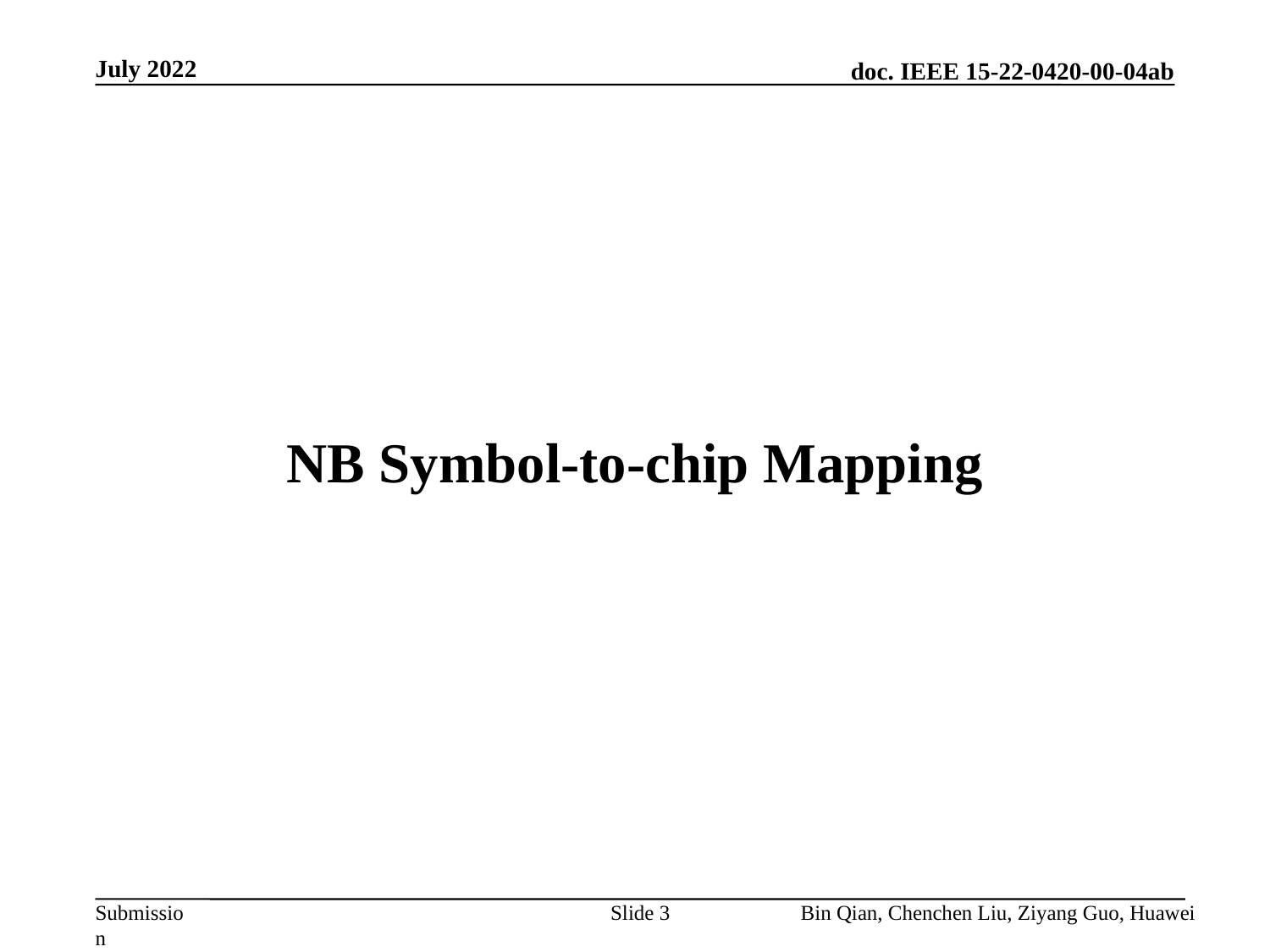

July 2022
NB Symbol-to-chip Mapping
Slide 3
Bin Qian, Chenchen Liu, Ziyang Guo, Huawei